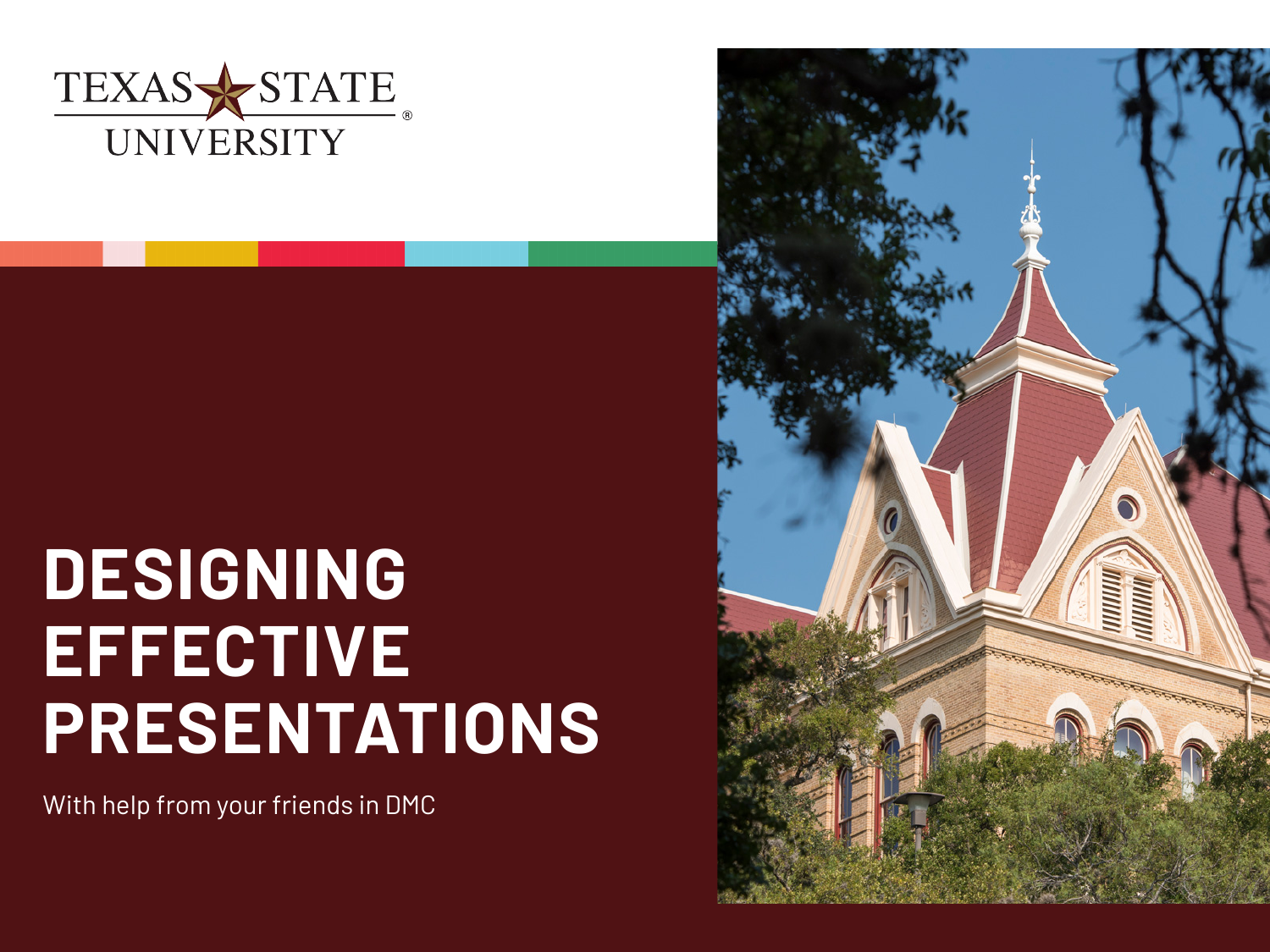

# DESIGNING EFFECTIVE PRESENTATIONS
With help from your friends in DMC